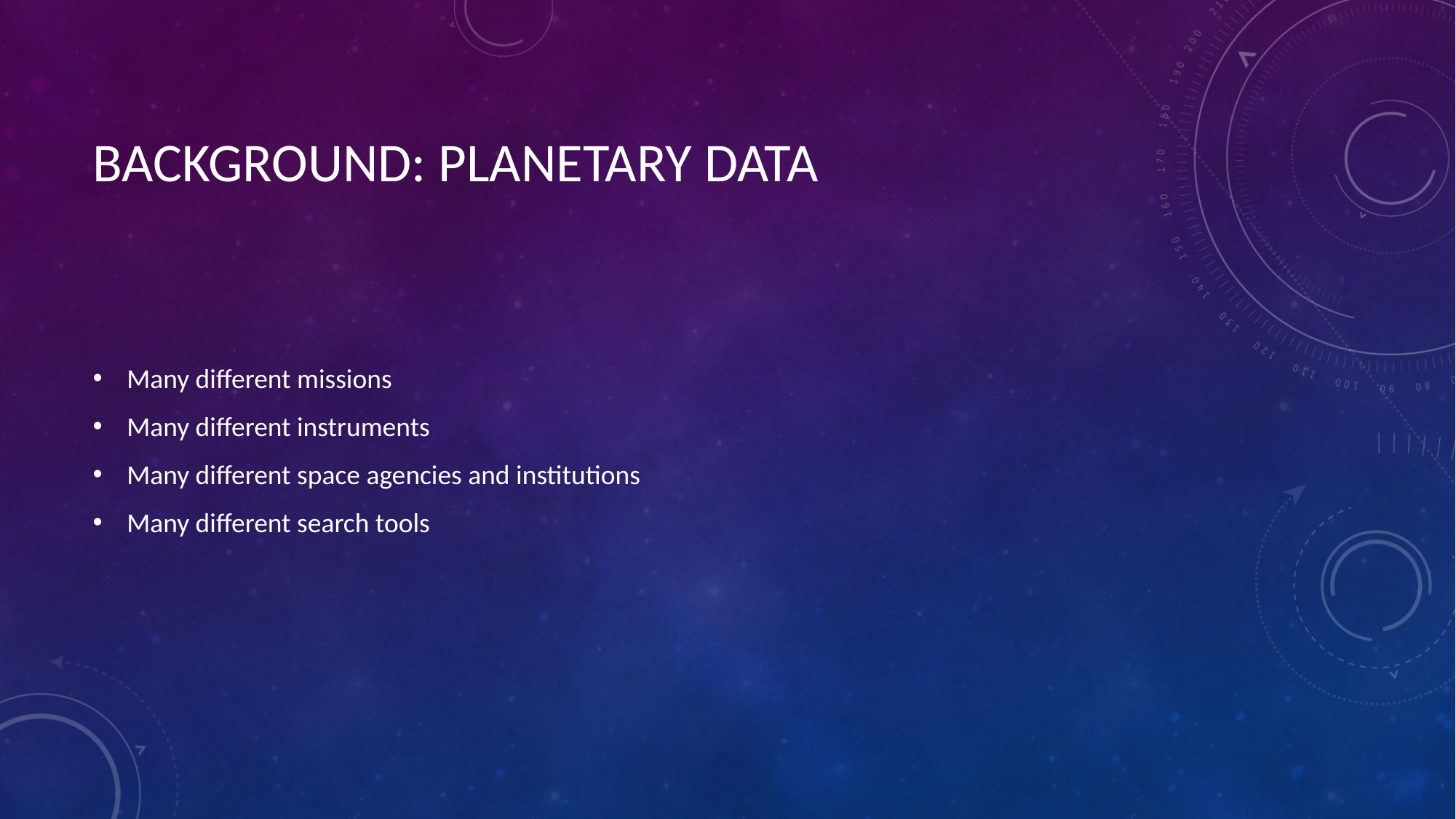

# Background: planetary data
Many different missions
Many different instruments
Many different space agencies and institutions
Many different search tools